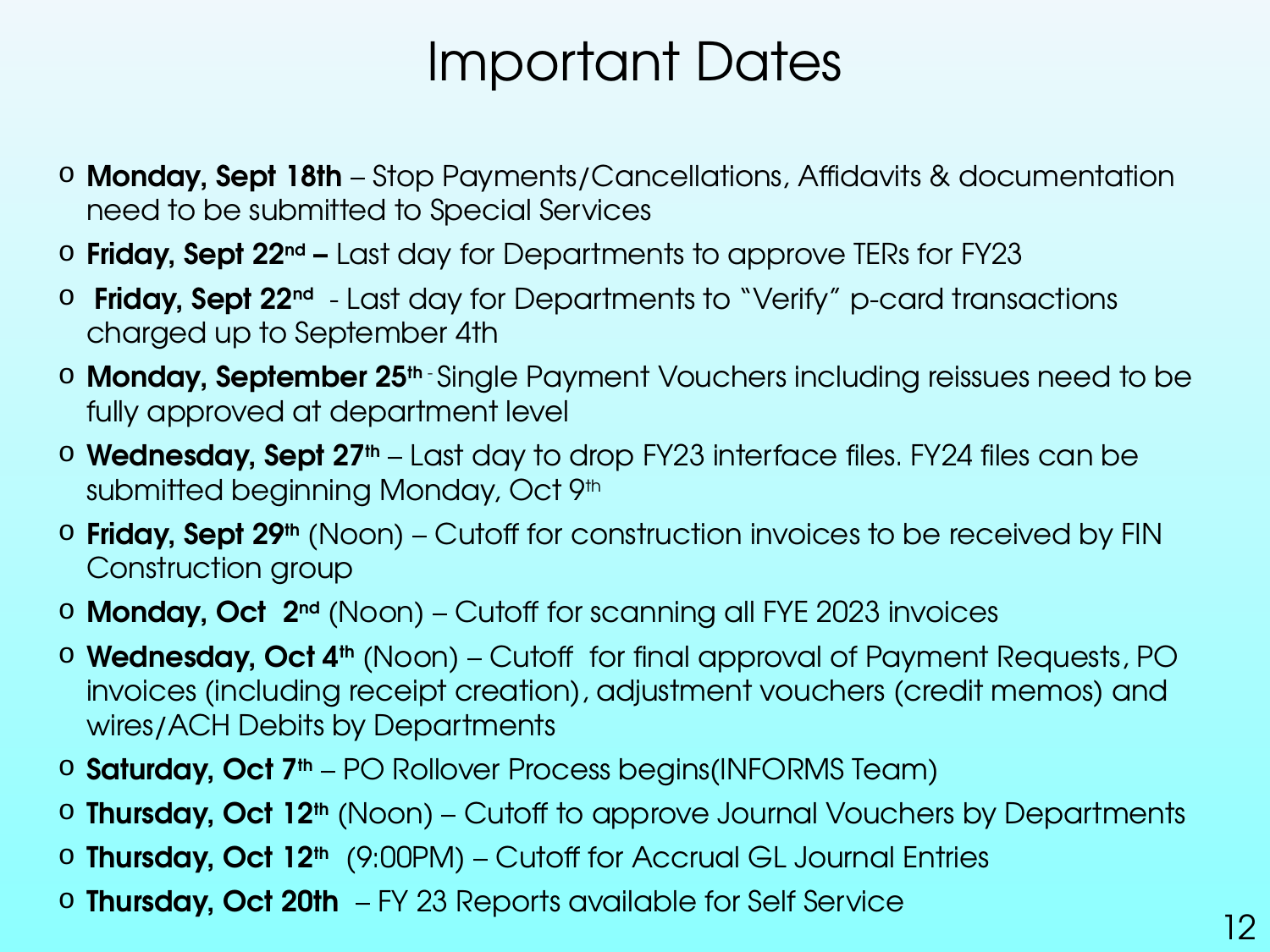

Important Dates
Monday, Sept 18th – Stop Payments/Cancellations, Affidavits & documentation need to be submitted to Special Services
Friday, Sept 22nd – Last day for Departments to approve TERs for FY23
 Friday, Sept 22nd  - Last day for Departments to “Verify” p-card transactions charged up to September 4th
Monday, September 25th - Single Payment Vouchers including reissues need to be fully approved at department level
Wednesday, Sept 27th – Last day to drop FY23 interface files. FY24 files can be submitted beginning Monday, Oct 9th
Friday, Sept 29th (Noon) – Cutoff for construction invoices to be received by FIN Construction group
Monday, Oct  2nd (Noon) – Cutoff for scanning all FYE 2023 invoices
Wednesday, Oct 4th (Noon) – Cutoff  for final approval of Payment Requests, PO invoices (including receipt creation), adjustment vouchers (credit memos) and wires/ACH Debits by Departments
Saturday, Oct 7th – PO Rollover Process begins(INFORMS Team)
Thursday, Oct 12th (Noon) – Cutoff to approve Journal Vouchers by Departments
Thursday, Oct 12th   (9:00PM) – Cutoff for Accrual GL Journal Entries
Thursday, Oct 20th  – FY 23 Reports available for Self Service
12